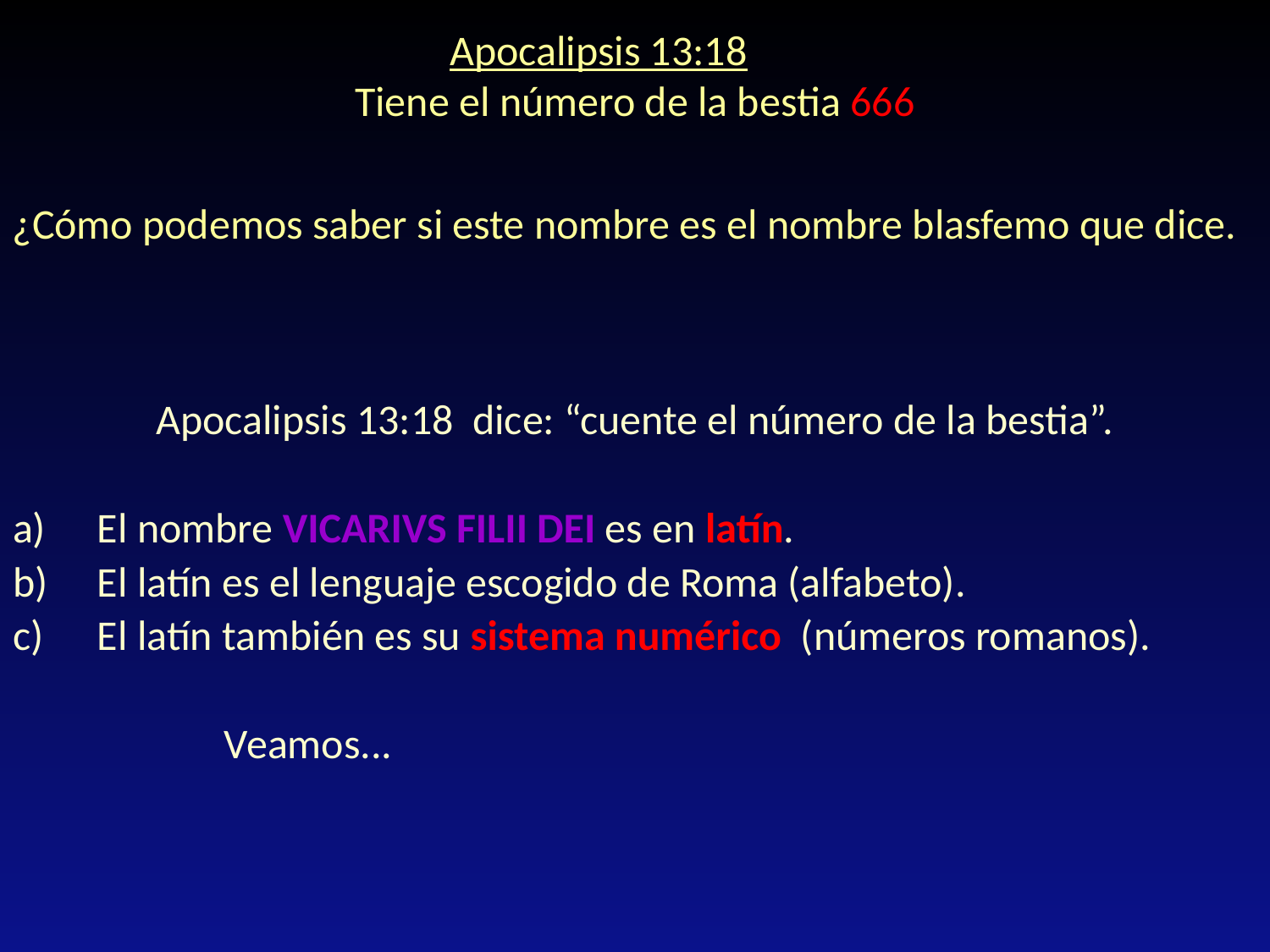

Apocalipsis 13:18
Tiene el número de la bestia 666
¿Cómo podemos saber si este nombre es el nombre blasfemo que dice.

Apocalipsis 13:18  dice: “cuente el número de la bestia”.

El nombre VICARIVS FILII DEI es en latín.
El latín es el lenguaje escogido de Roma (alfabeto).
El latín también es su sistema numérico  (números romanos).

		Veamos...